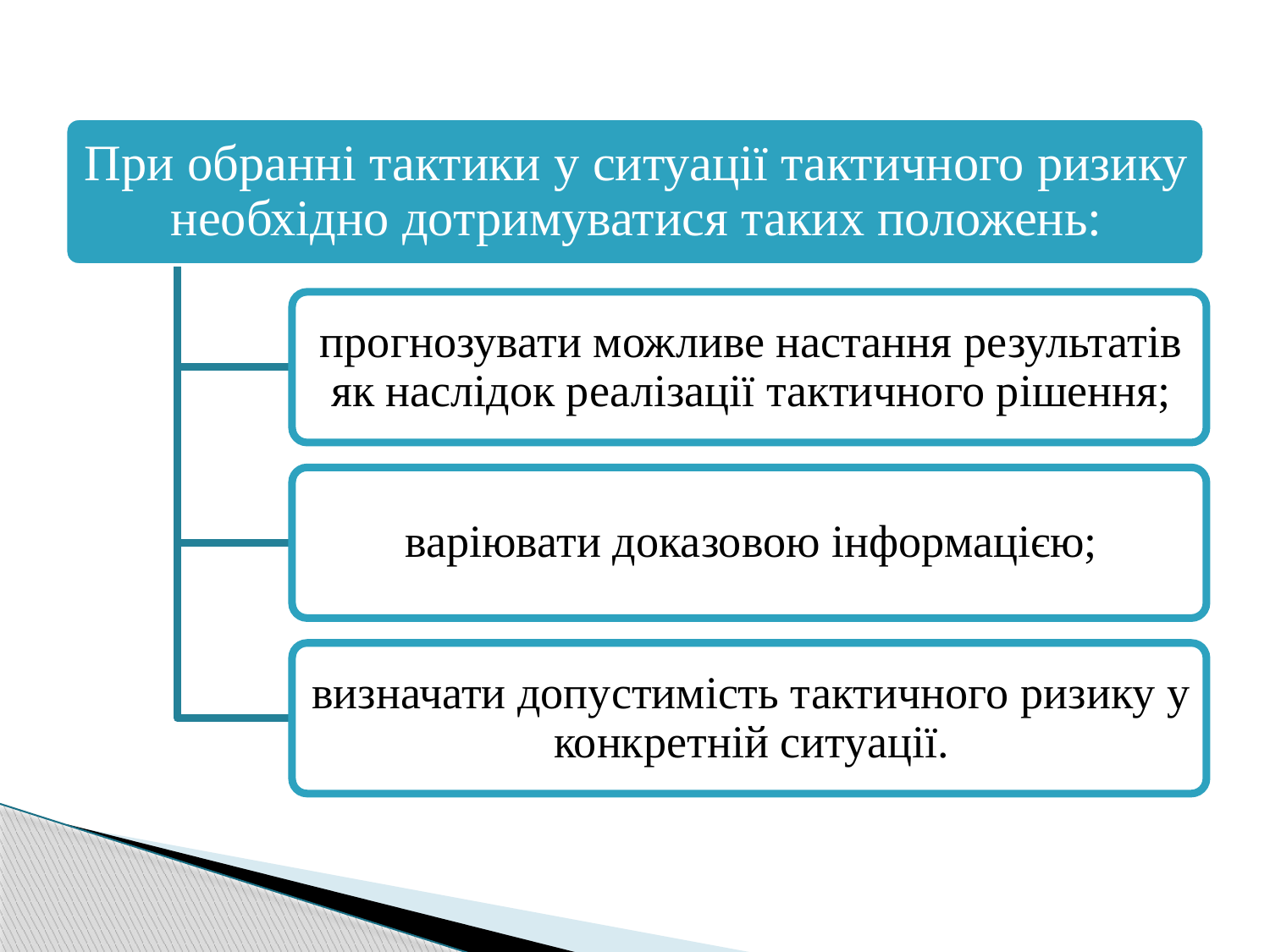

При обранні тактики у ситуації тактичного ризику необхідно дотримуватися таких положень:
прогнозувати можливе настання результатів як наслідок реалізації тактичного рішення;
варіювати доказовою інформацією;
визначати допустимість тактичного ризику у конкретній ситуації.